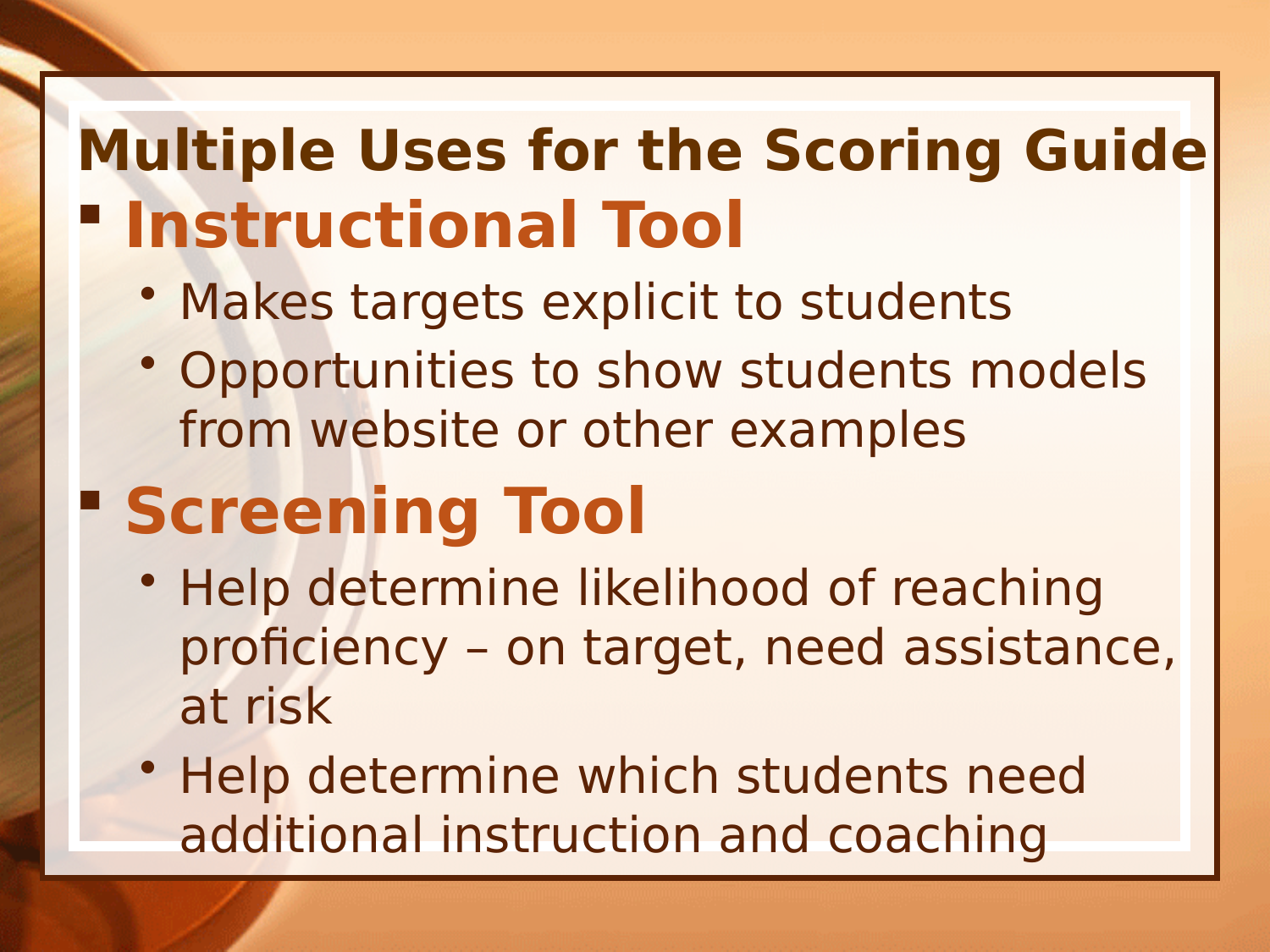

# Multiple Uses for the Scoring Guide

Instructional Tool
Makes targets explicit to students
Opportunities to show students models from website or other examples
Screening Tool
Help determine likelihood of reaching proficiency – on target, need assistance, at risk
Help determine which students need additional instruction and coaching